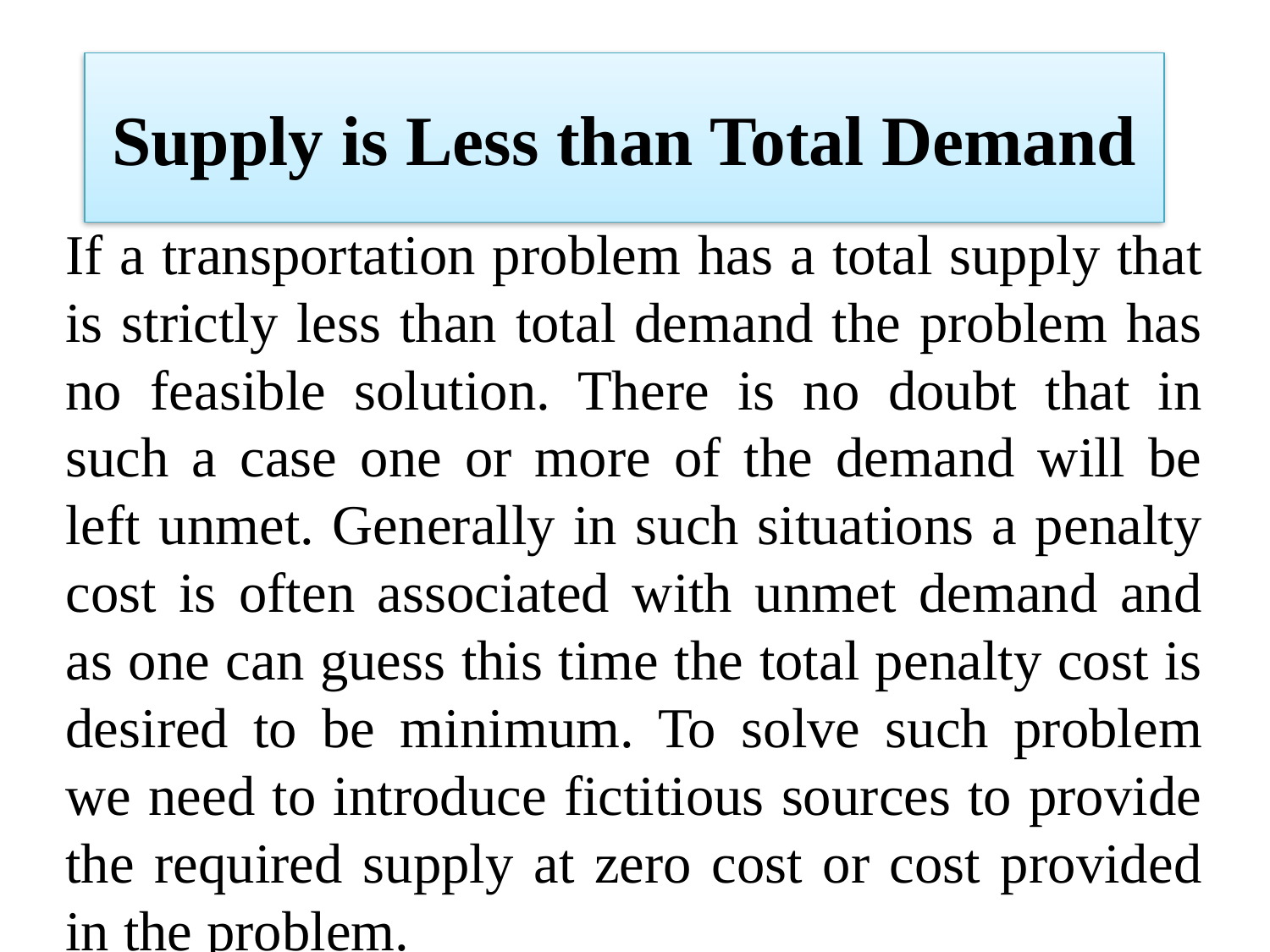

# Supply is Less than Total Demand
If a transportation problem has a total supply that is strictly less than total demand the problem has no feasible solution. There is no doubt that in such a case one or more of the demand will be left unmet. Generally in such situations a penalty cost is often associated with unmet demand and as one can guess this time the total penalty cost is desired to be minimum. To solve such problem we need to introduce fictitious sources to provide the required supply at zero cost or cost provided in the problem.